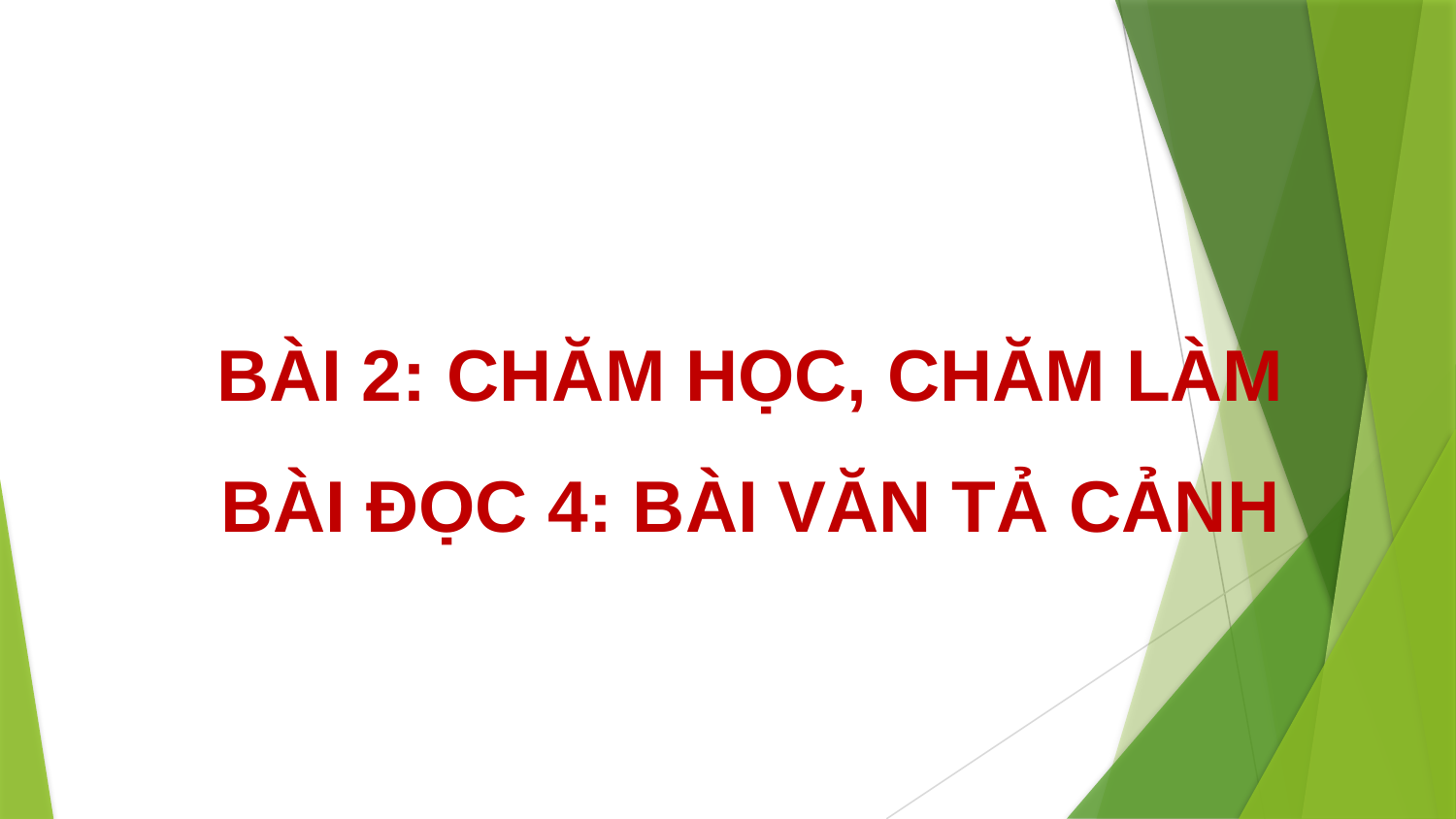

BÀI 2: CHĂM HỌC, CHĂM LÀM
BÀI ĐỌC 4: BÀI VĂN TẢ CẢNH